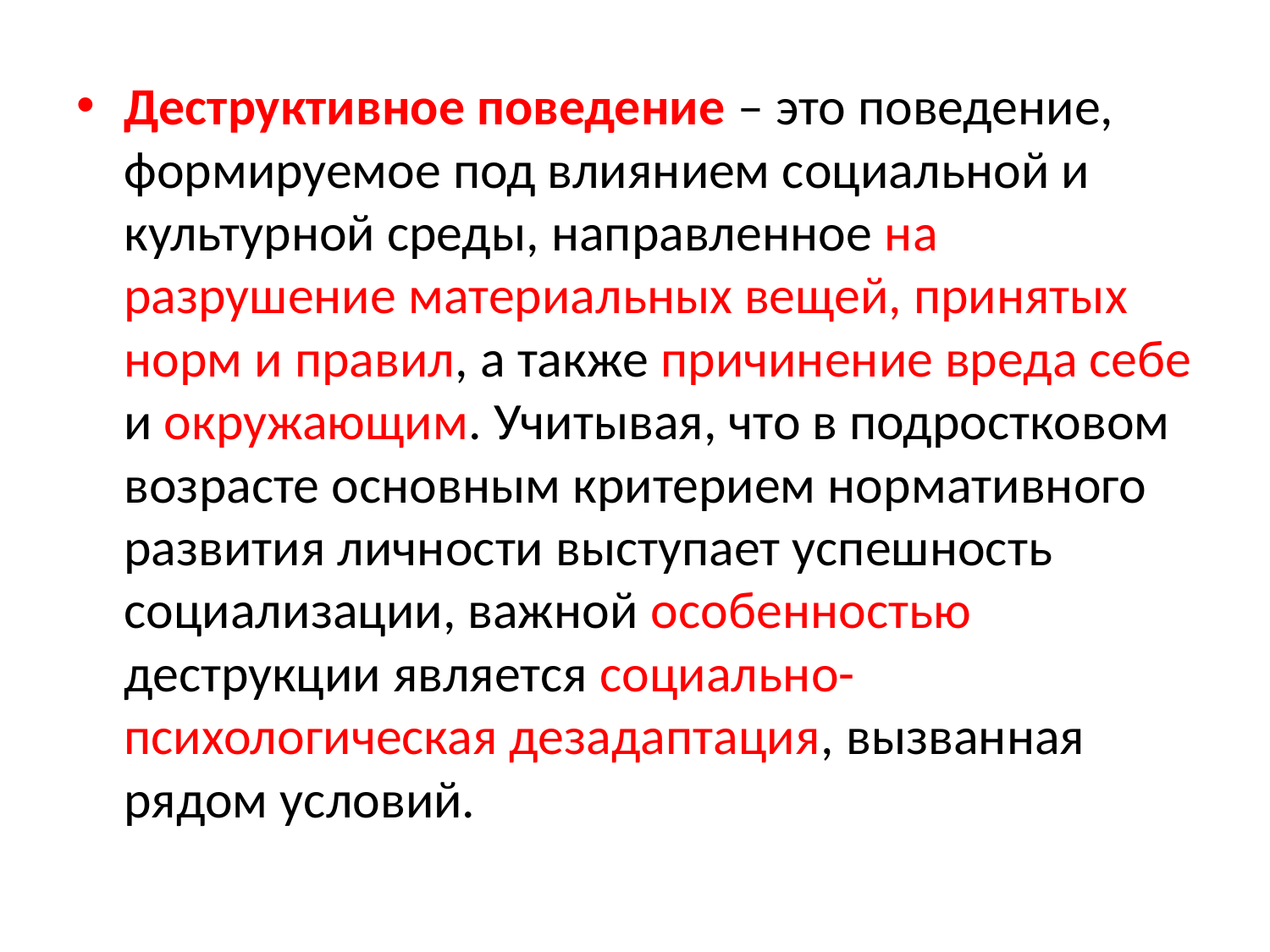

#
Деструктивное поведение – это поведение, формируемое под влиянием социальной и культурной среды, направленное на разрушение материальных вещей, принятых норм и правил, а также причинение вреда себе и окружающим. Учитывая, что в подростковом возрасте основным критерием нормативного развития личности выступает успешность социализации, важной особенностью деструкции является социально-психологическая дезадаптация, вызванная рядом условий.